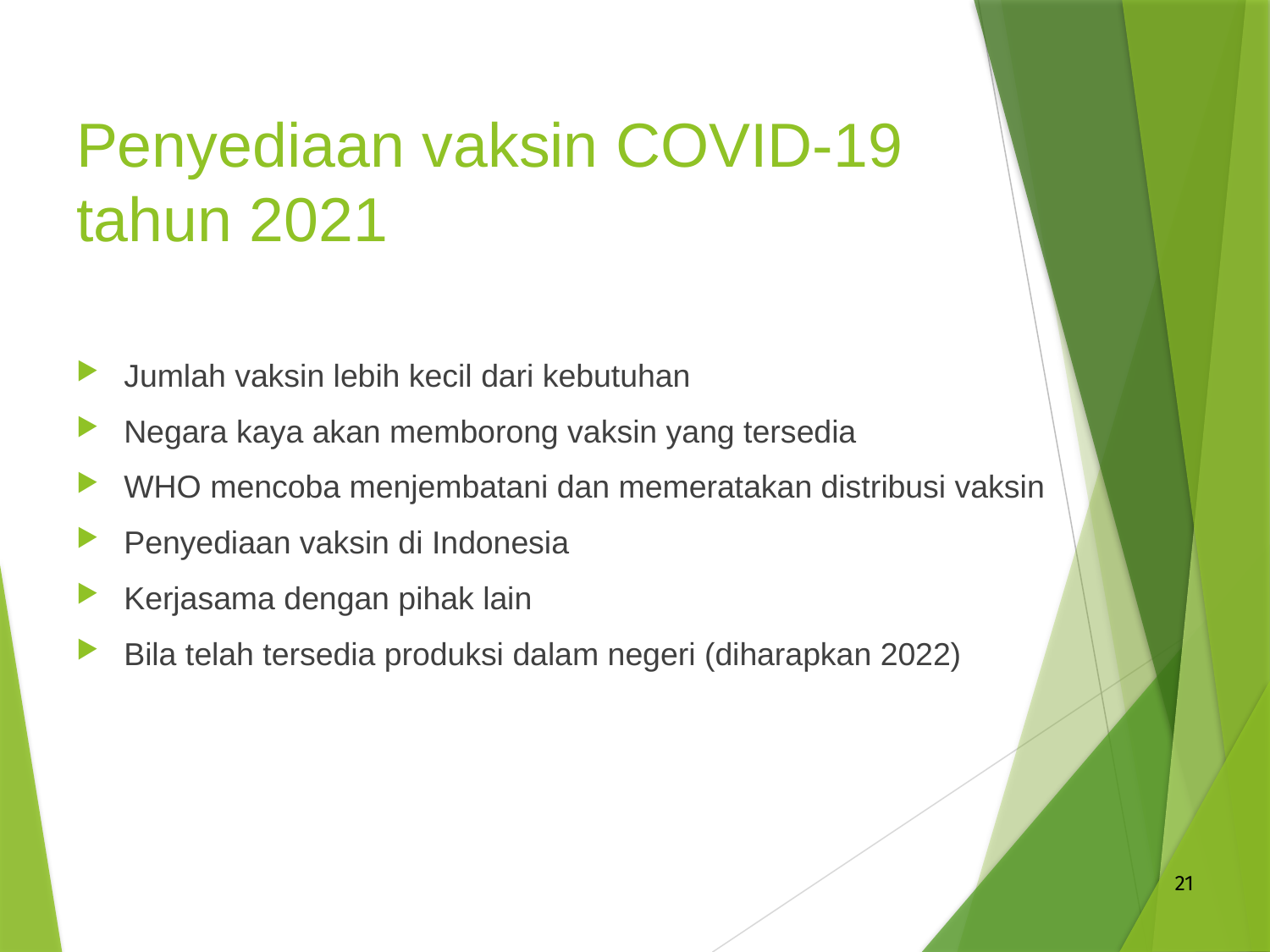

# Penyediaan vaksin COVID-19 tahun 2021
Jumlah vaksin lebih kecil dari kebutuhan
Negara kaya akan memborong vaksin yang tersedia
WHO mencoba menjembatani dan memeratakan distribusi vaksin
Penyediaan vaksin di Indonesia
Kerjasama dengan pihak lain
Bila telah tersedia produksi dalam negeri (diharapkan 2022)
21